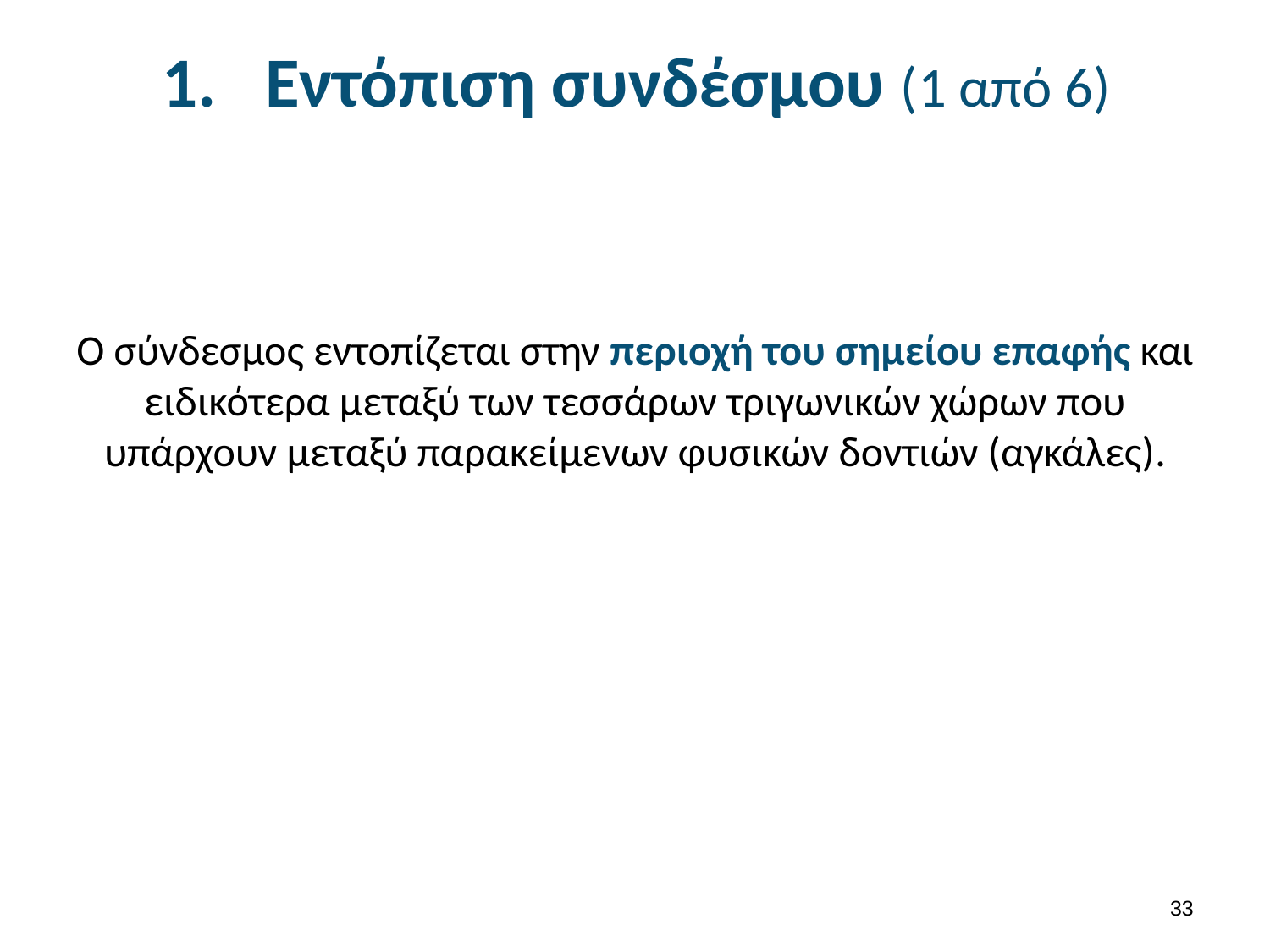

# Εντόπιση συνδέσμου (1 από 6)
Ο σύνδεσμος εντοπίζεται στην περιοχή του σημείου επαφής και ειδικότερα μεταξύ των τεσσάρων τριγωνικών χώρων που υπάρχουν μεταξύ παρακείμενων φυσικών δοντιών (αγκάλες).

33